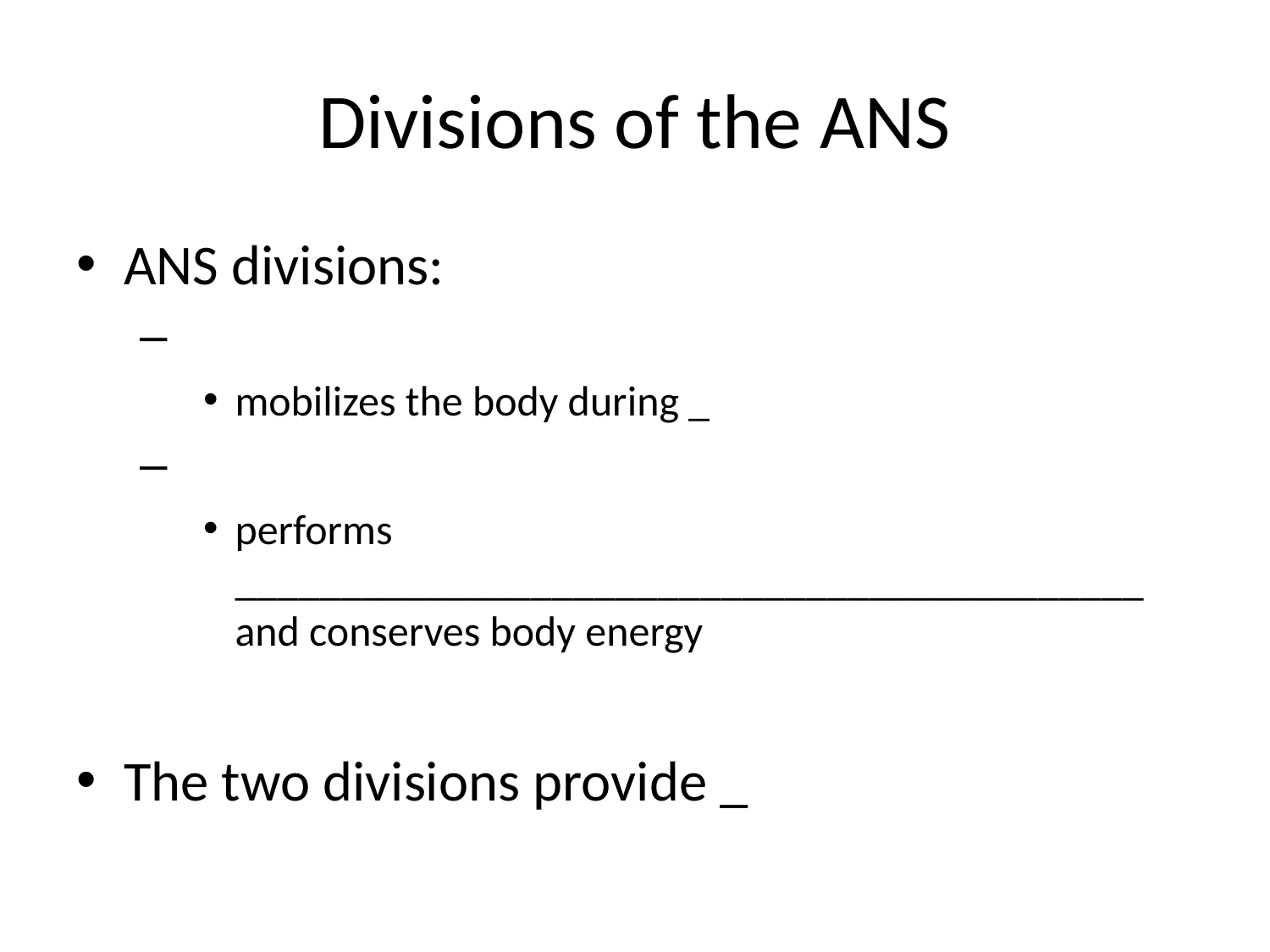

# Divisions of the ANS
ANS divisions:

mobilizes the body during _

performs ___________________________________________ and conserves body energy

The two divisions provide _